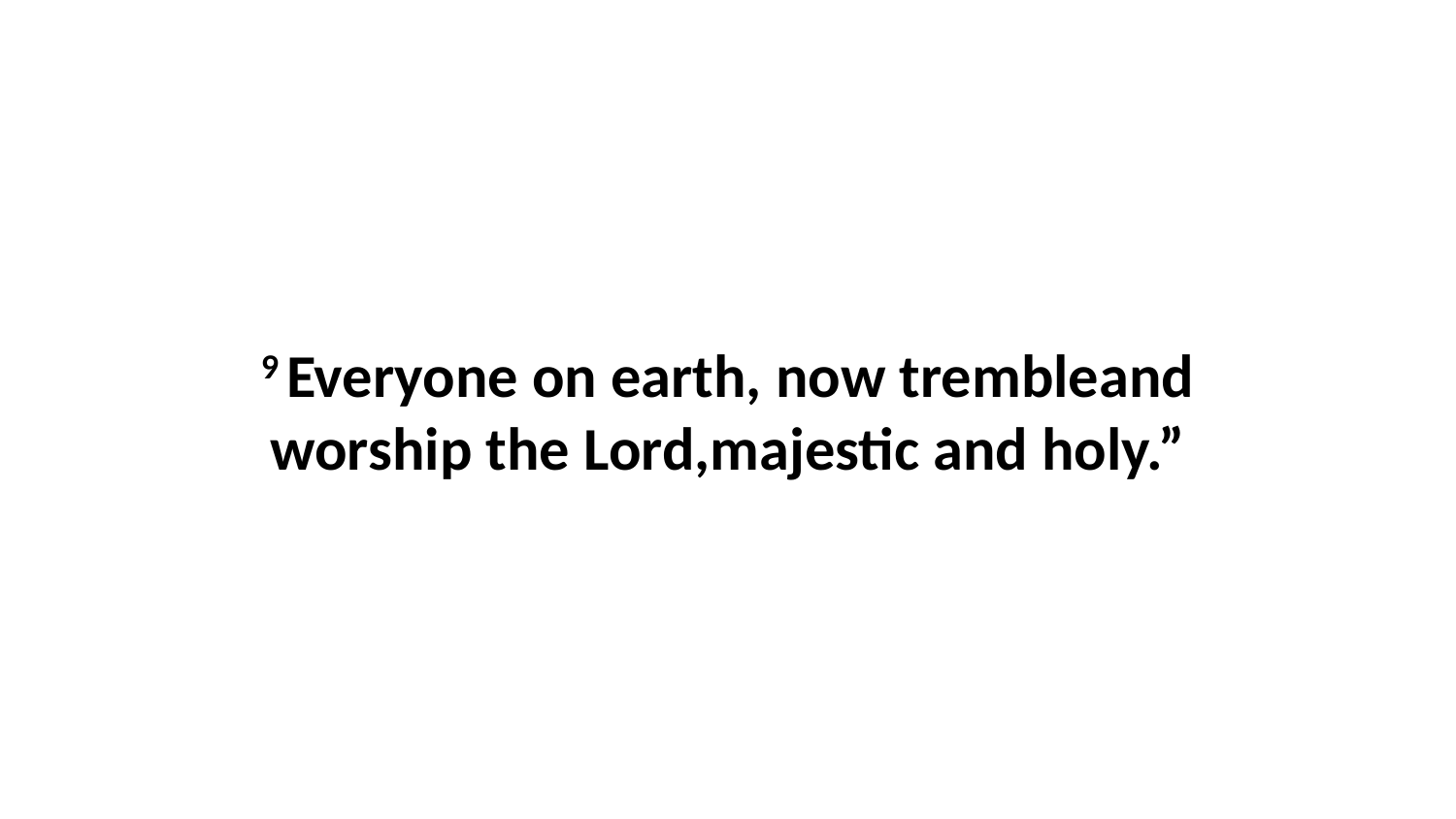

9 Everyone on earth, now trembleand worship the Lord,majestic and holy.”